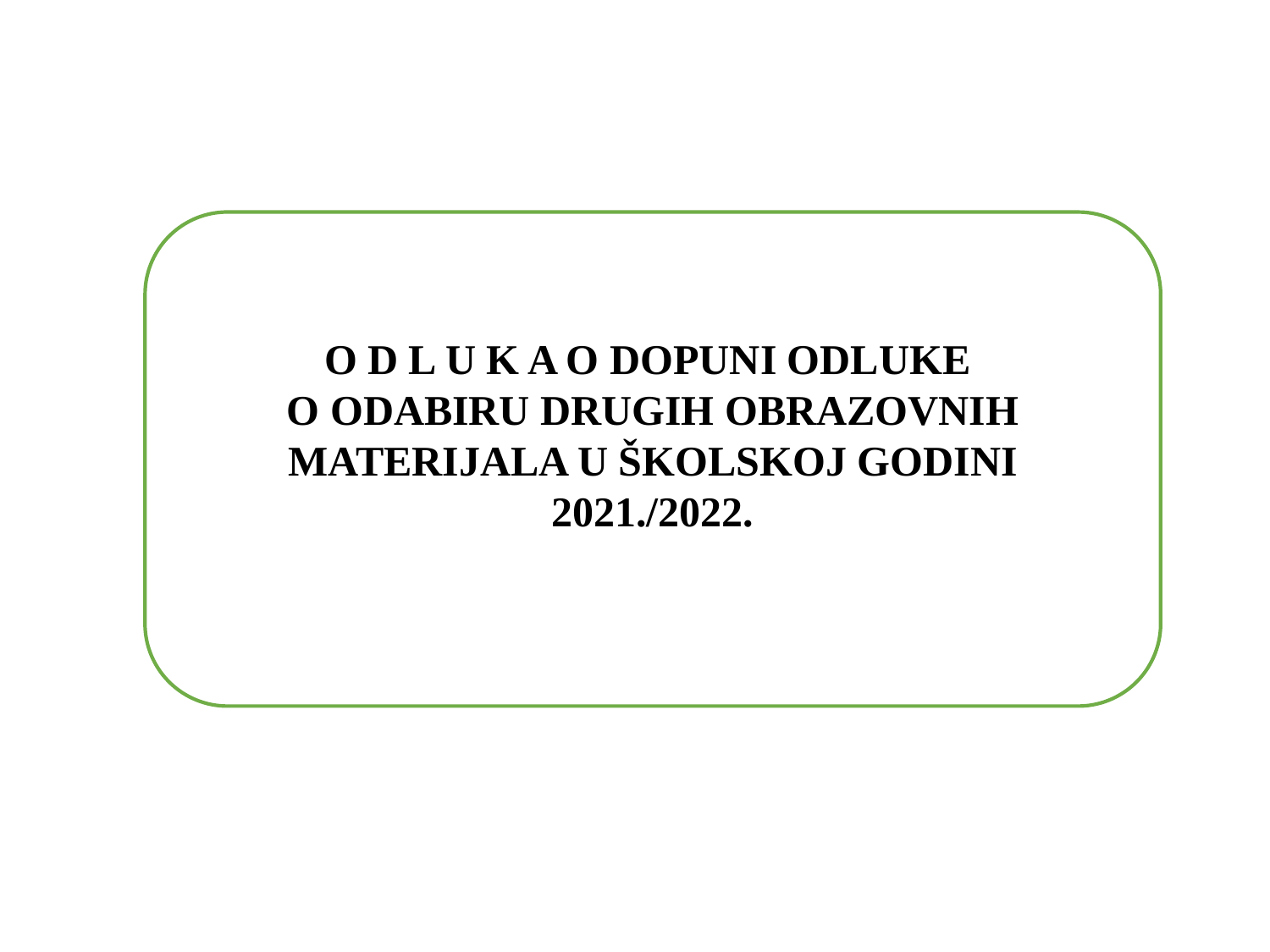

O D L U K A O DOPUNI ODLUKE
O ODABIRU DRUGIH OBRAZOVNIH MATERIJALA U ŠKOLSKOJ GODINI 2021./2022.